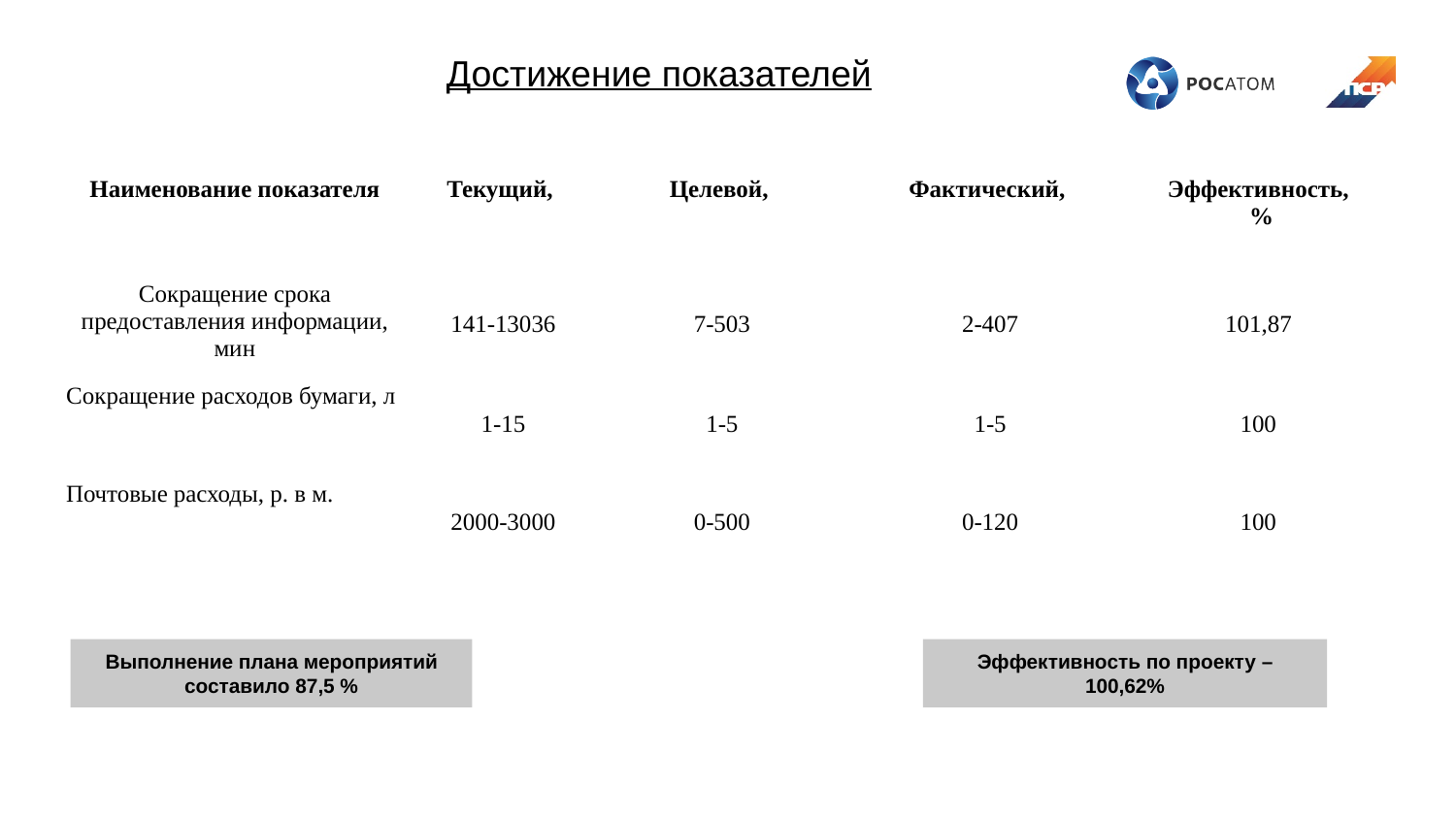

Достижение показателей
| Наименование показателя | Текущий, | Целевой, | Фактический, | Эффективность, % |
| --- | --- | --- | --- | --- |
| Сокращение срока предоставления информации, мин | 141-13036 | 7-503 | 2-407 | 101,87 |
| Сокращение расходов бумаги, л | 1-15 | 1-5 | 1-5 | 100 |
| Почтовые расходы, р. в м. | 2000-3000 | 0-500 | 0-120 | 100 |
Выполнение плана мероприятий составило 87,5 %
Эффективность по проекту – 100,62%